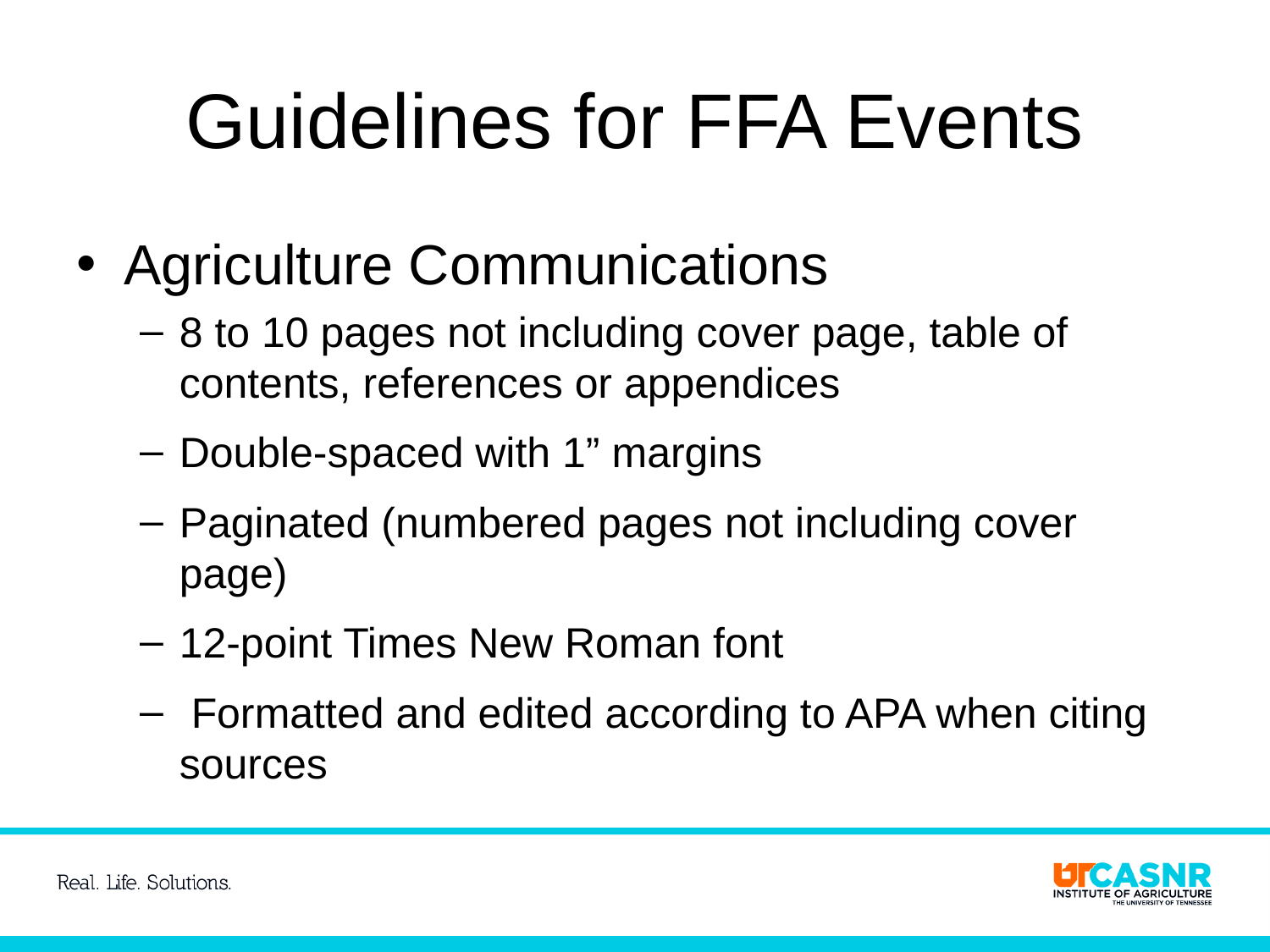

# Guidelines for FFA Events
Agriculture Communications
8 to 10 pages not including cover page, table of contents, references or appendices
Double-spaced with 1” margins
Paginated (numbered pages not including cover page)
12-point Times New Roman font
 Formatted and edited according to APA when citing sources